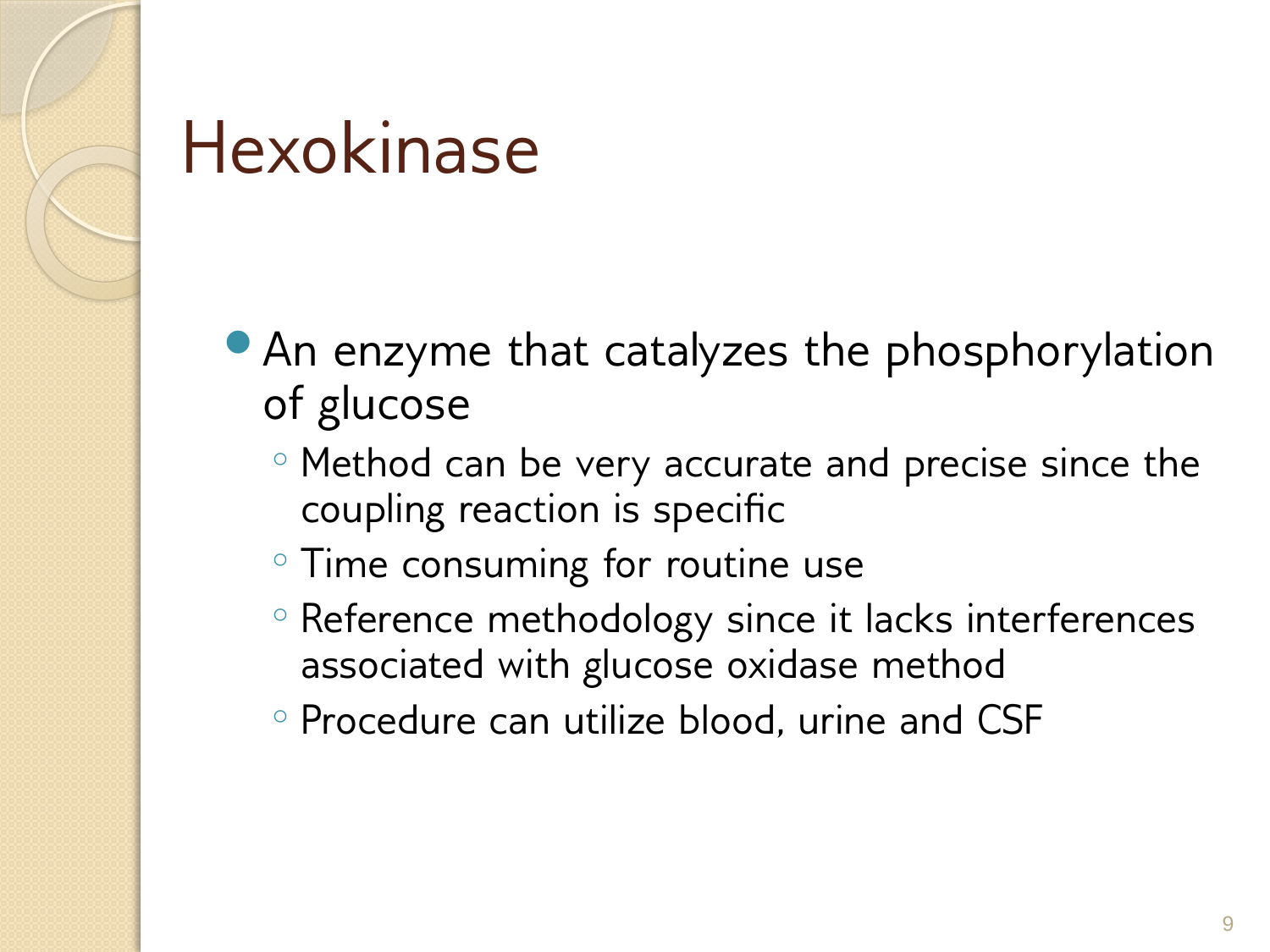

# Hexokinase
An enzyme that catalyzes the phosphorylation of glucose
Method can be very accurate and precise since the coupling reaction is specific
Time consuming for routine use
Reference methodology since it lacks interferences associated with glucose oxidase method
Procedure can utilize blood, urine and CSF

9